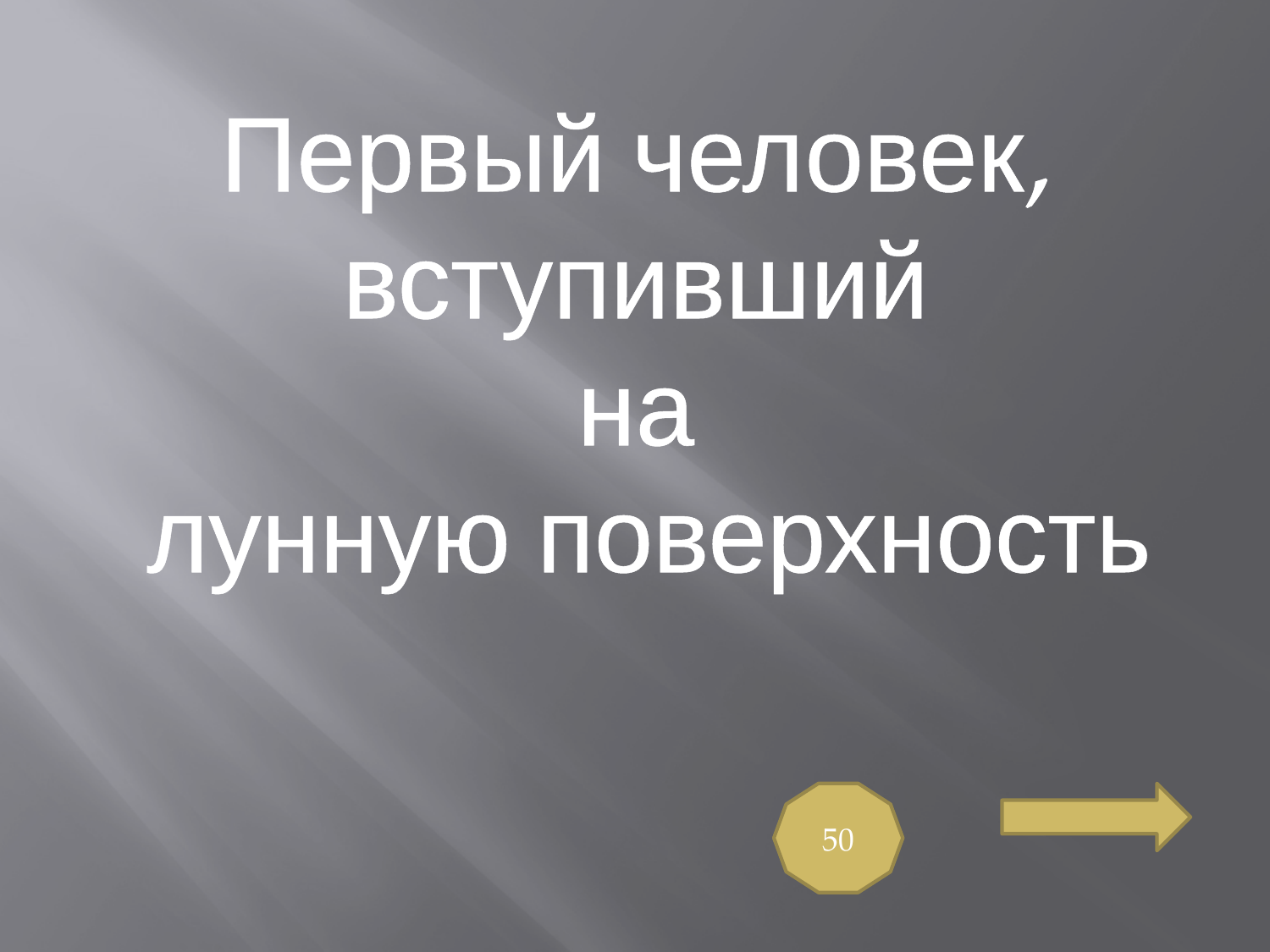

Первый человек,
вступивший
на
лунную поверхность
50